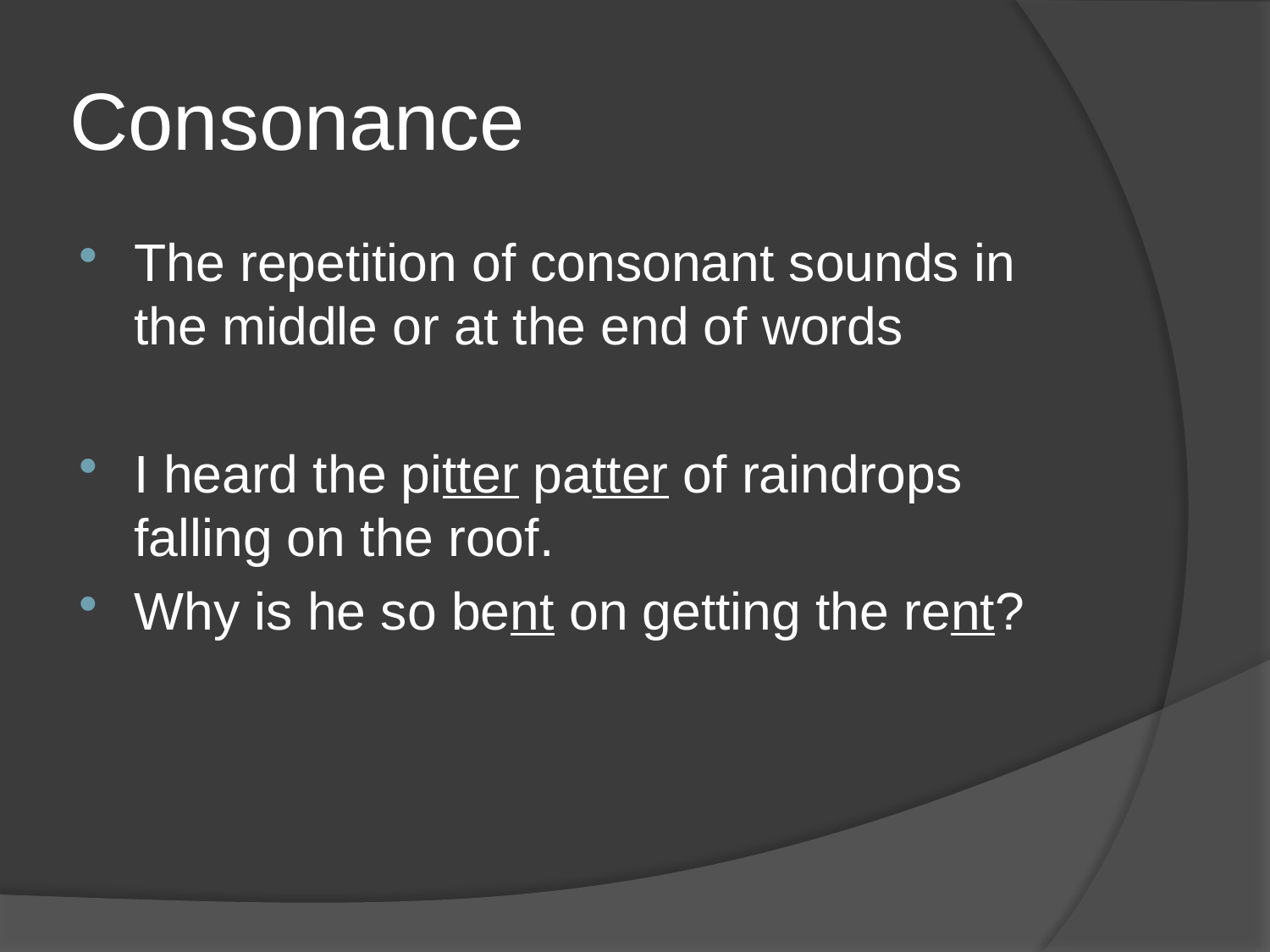

# Consonance
The repetition of consonant sounds in the middle or at the end of words

I heard the pitter patter of raindrops falling on the roof.
Why is he so bent on getting the rent?